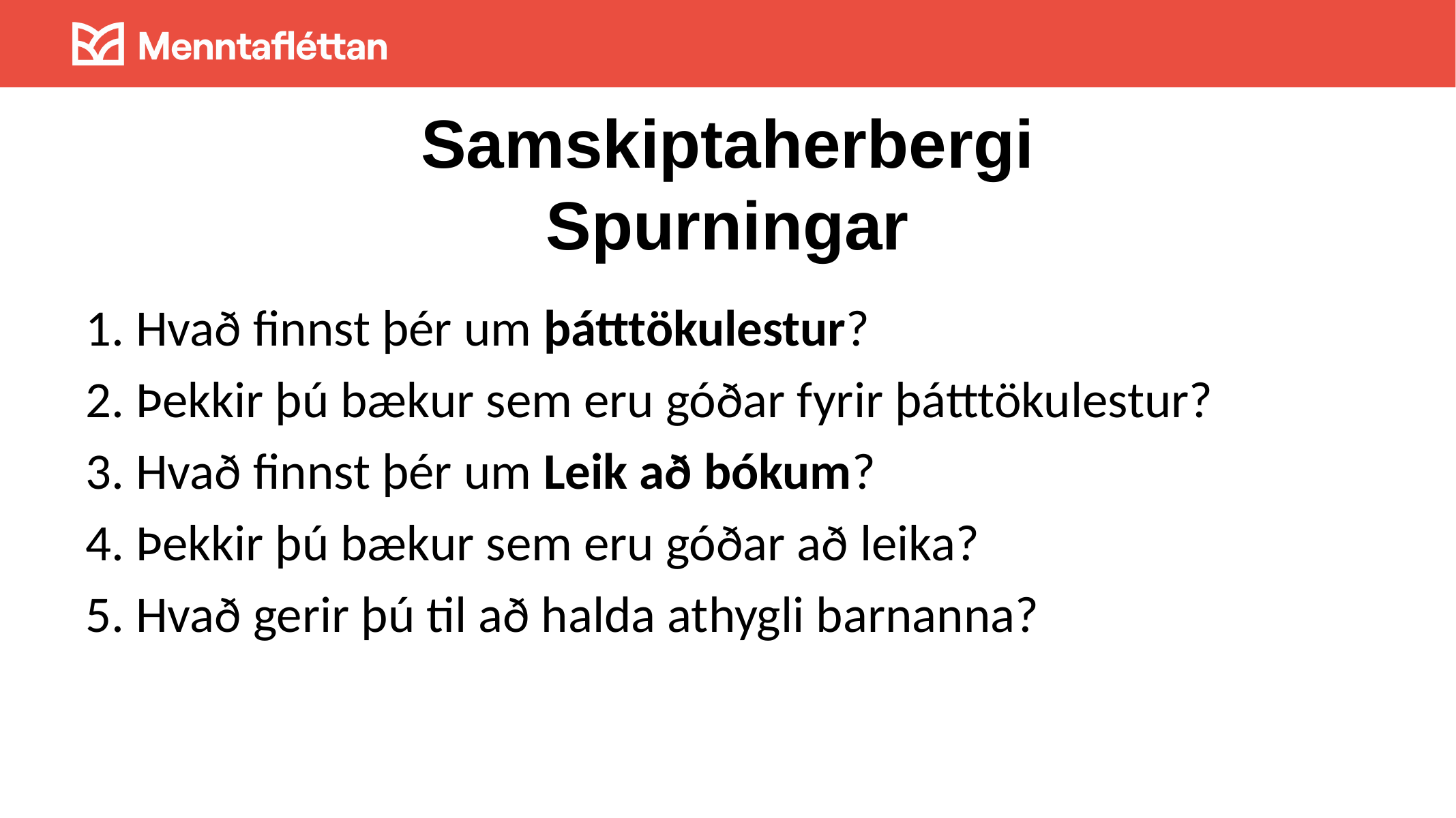

# Samskiptaherbergi Spurningar
1. Hvað finnst þér um þátttökulestur?
2. Þekkir þú bækur sem eru góðar fyrir þátttökulestur?
3. Hvað finnst þér um Leik að bókum?
4. Þekkir þú bækur sem eru góðar að leika?
5. Hvað gerir þú til að halda athygli barnanna?